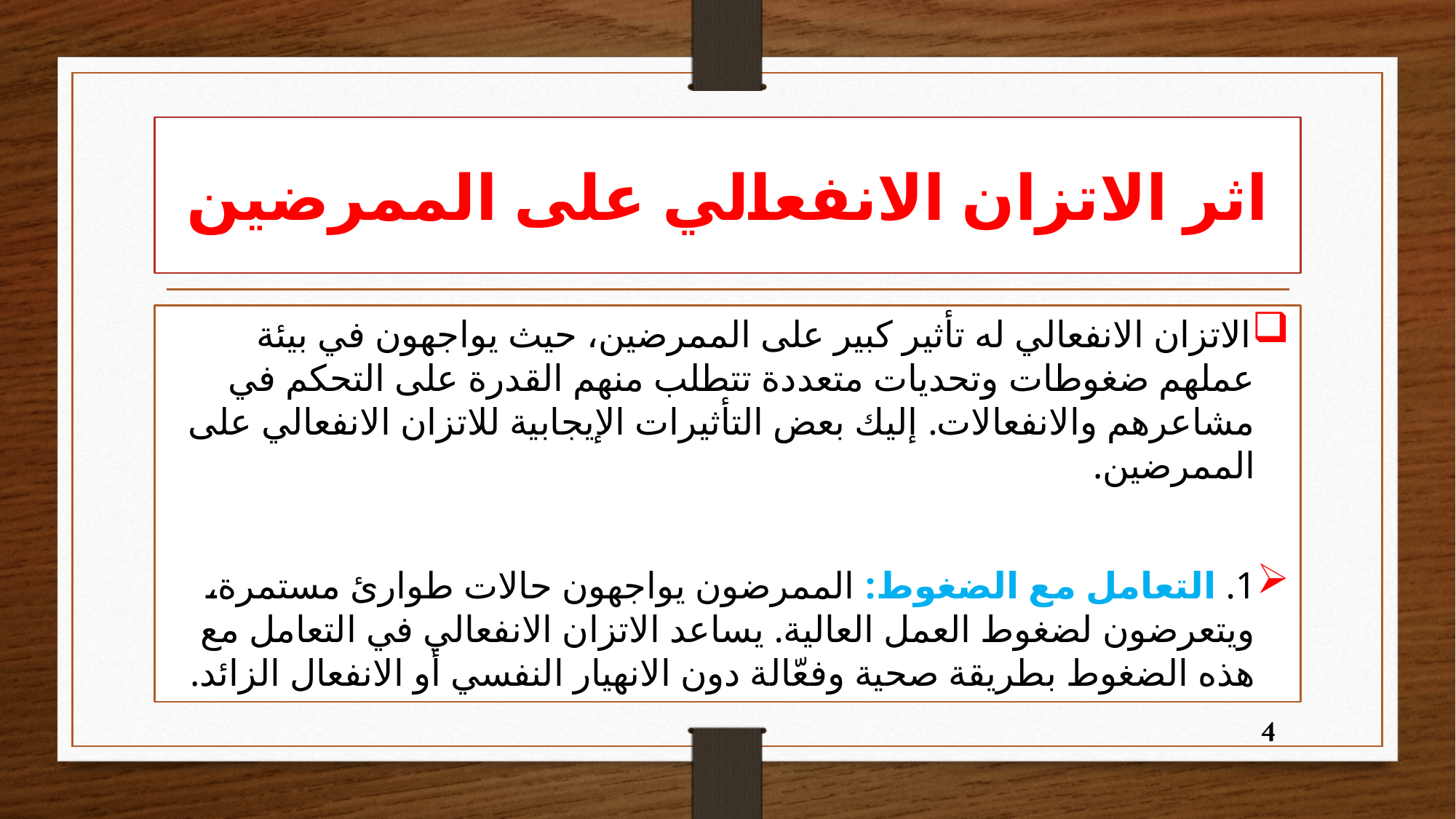

# اثر الاتزان الانفعالي على الممرضين
الاتزان الانفعالي له تأثير كبير على الممرضين، حيث يواجهون في بيئة عملهم ضغوطات وتحديات متعددة تتطلب منهم القدرة على التحكم في مشاعرهم والانفعالات. إليك بعض التأثيرات الإيجابية للاتزان الانفعالي على الممرضين.

1. التعامل مع الضغوط: الممرضون يواجهون حالات طوارئ مستمرة، ويتعرضون لضغوط العمل العالية. يساعد الاتزان الانفعالي في التعامل مع هذه الضغوط بطريقة صحية وفعّالة دون الانهيار النفسي أو الانفعال الزائد.

4